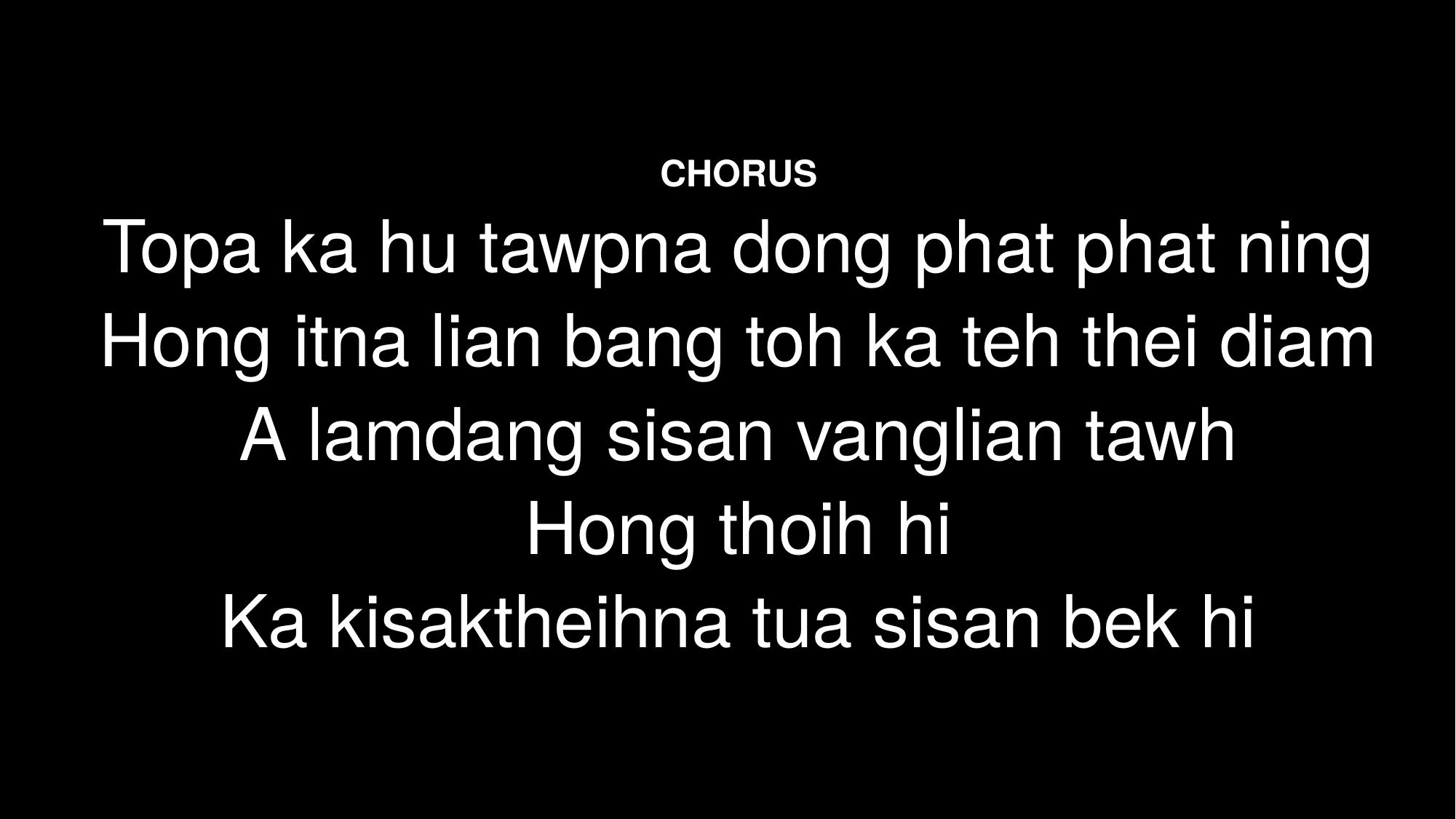

CHORUS
Topa ka hu tawpna dong phat phat ning
Hong itna lian bang toh ka teh thei diam
A lamdang sisan vanglian tawh
Hong thoih hi
Ka kisaktheihna tua sisan bek hi